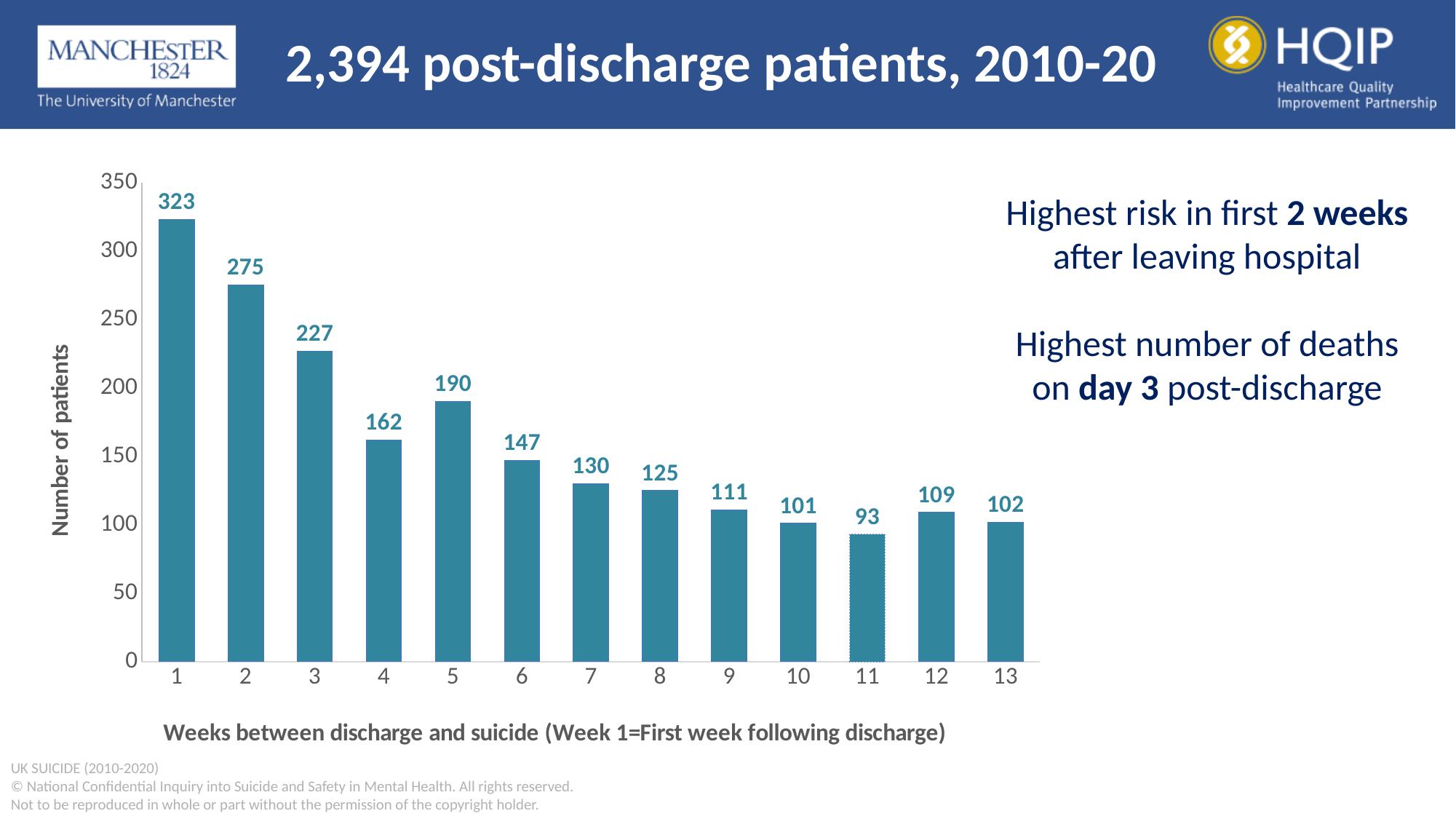

2,394 post-discharge patients, 2010-20

Highest risk in first 2 weeks after leaving hospital

Highest number of deaths on day 3 post-discharge

### Chart

| Category | Series 1 |
|---|---|
| 1 | 323.0 |
| 2 | 275.0 |
| 3 | 227.0 |
| 4 | 162.0 |
| 5 | 190.0 |
| 6 | 147.0 |
| 7 | 130.0 |
| 8 | 125.0 |
| 9 | 111.0 |
| 10 | 101.0 |
| 11 | 93.0 |
| 12 | 109.0 |
| 13 | 102.0 |